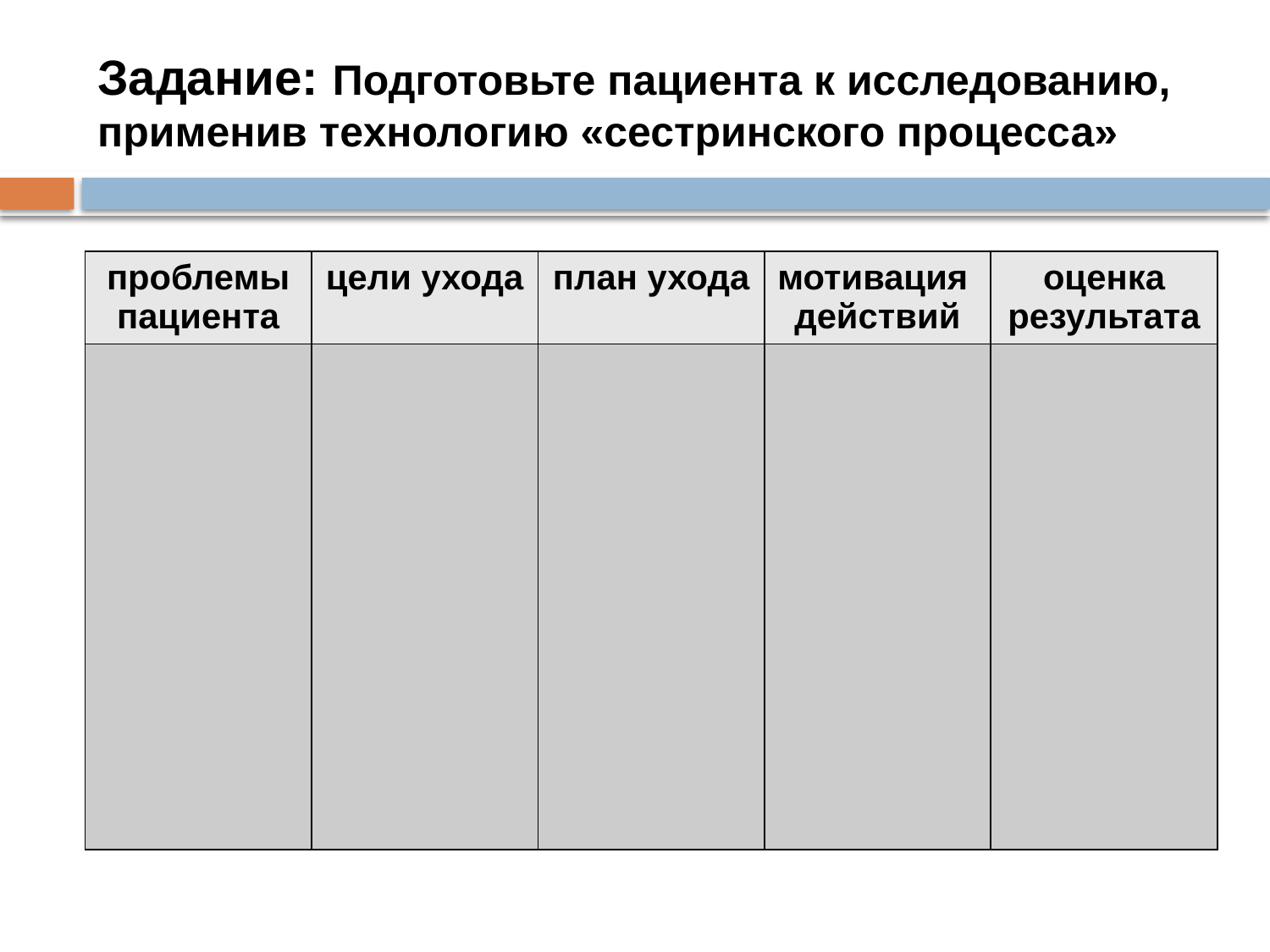

# Задание: Подготовьте пациента к исследованию, применив технологию «сестринского процесса»
| проблемы пациента | цели ухода | план ухода | мотивация действий | оценка результата |
| --- | --- | --- | --- | --- |
|  |  |  |  |  |